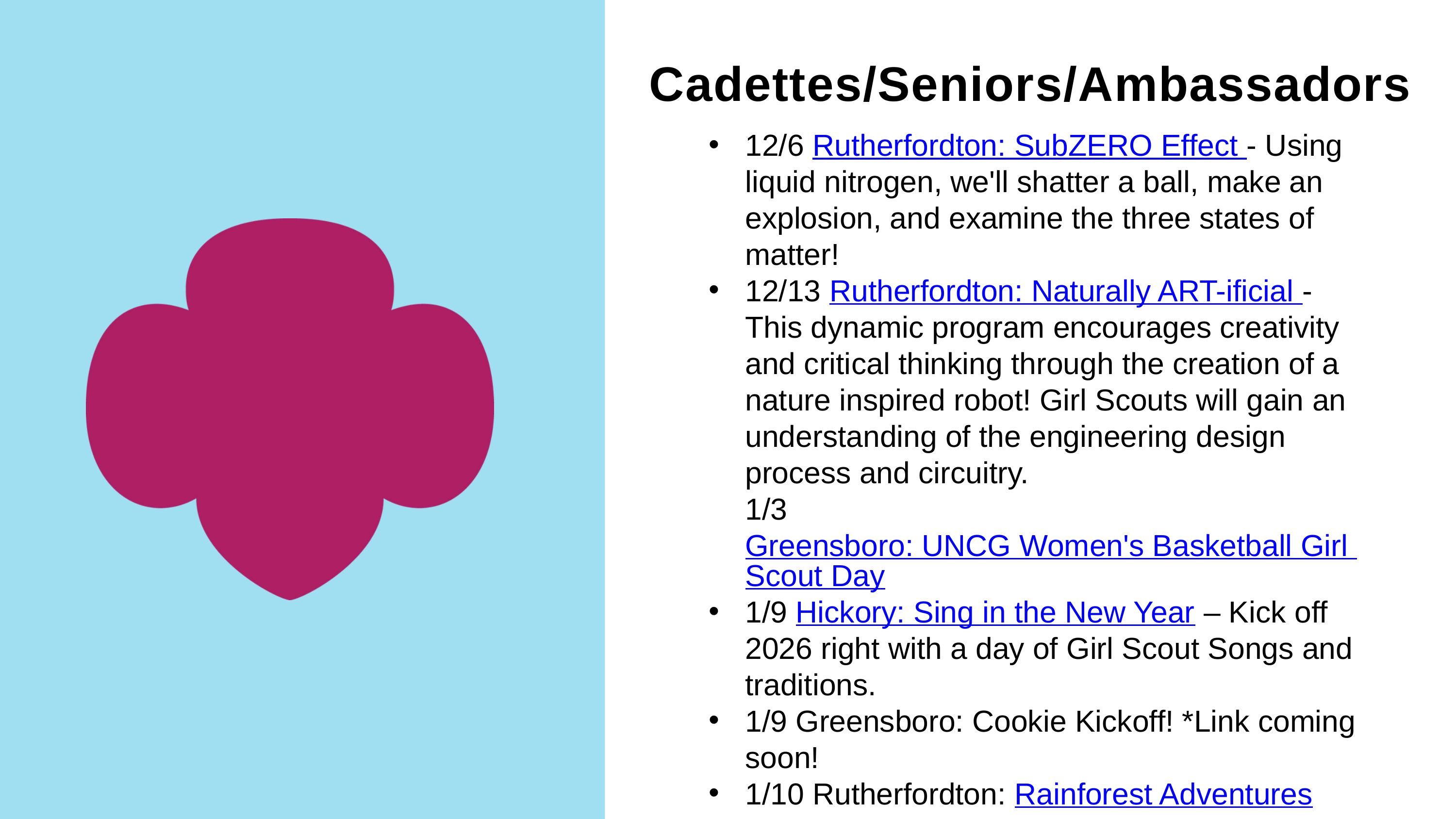

Cadettes/Seniors/Ambassadors

12/6 Rutherfordton: SubZERO Effect - Using liquid nitrogen, we'll shatter a ball, make an explosion, and examine the three states of matter!
12/13 Rutherfordton: Naturally ART-ificial - This dynamic program encourages creativity and critical thinking through the creation of a nature inspired robot! Girl Scouts will gain an understanding of the engineering design process and circuitry.
1/3 Greensboro: UNCG Women's Basketball Girl Scout Day
1/9 Hickory: Sing in the New Year – Kick off 2026 right with a day of Girl Scout Songs and traditions.
1/9 Greensboro: Cookie Kickoff! *Link coming soon!
1/10 Rutherfordton: Rainforest Adventures